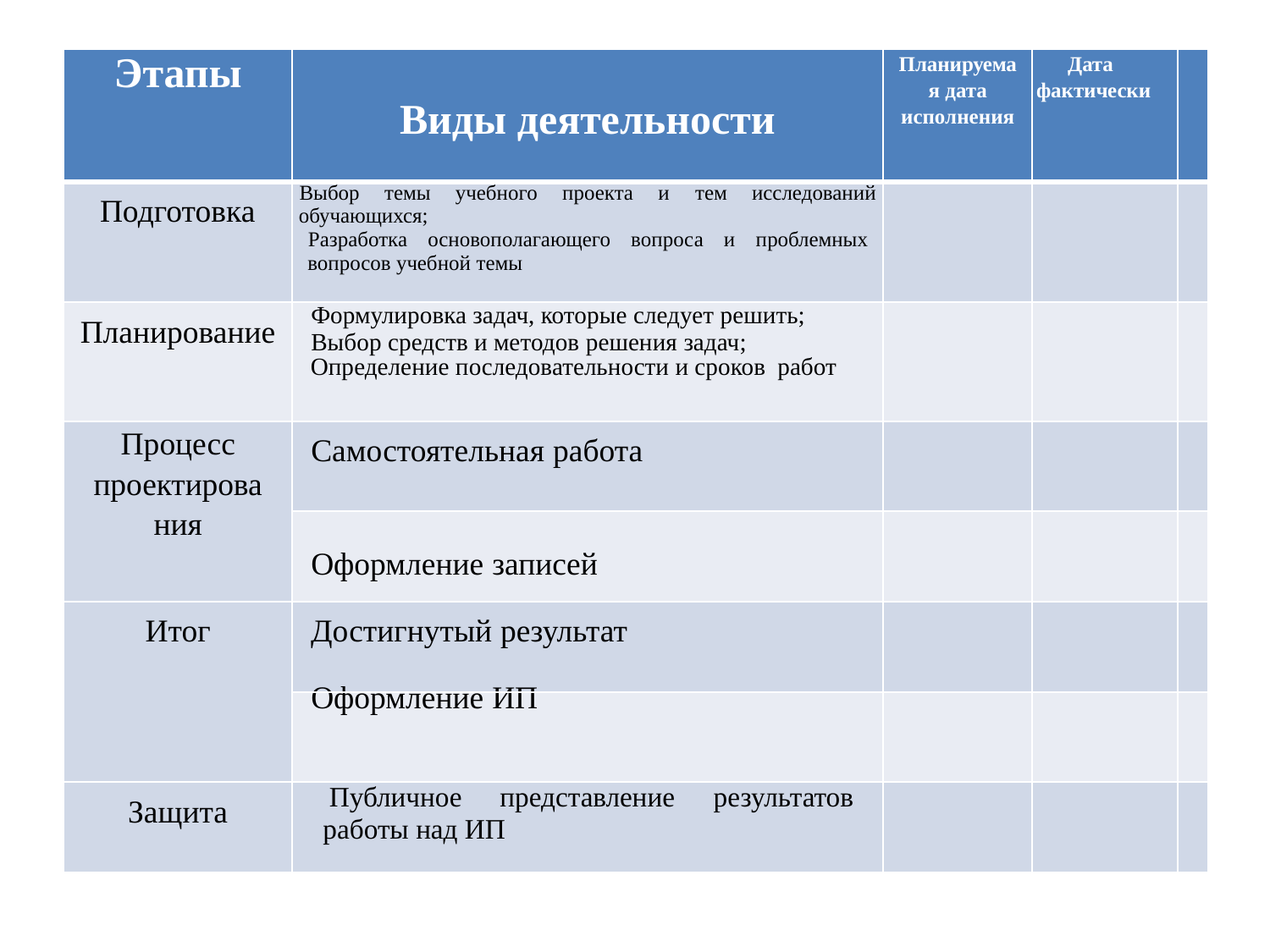

#
| Этапы | Виды деятельности | Планируемая дата исполнения | Дата фактически |  |
| --- | --- | --- | --- | --- |
| Подготовка | Выбор темы учебного проекта и тем исследований обучающихся; Разработка основополагающего вопроса и проблемных вопросов учебной темы |  |  |  |
| Планирование | Формулировка задач, которые следует решить; Выбор средств и методов решения задач; Определение последовательности и сроков работ |  |  |  |
| Процесс проектирова ния | Самостоятельная работа |  |  |  |
|  | Оформление записей |  |  |  |
| Итог | Достигнутый результат |  |  |  |
|  | Оформление ИП |  |  |  |
| Защита | Публичное представление результатов работы над ИП |  |  |  |